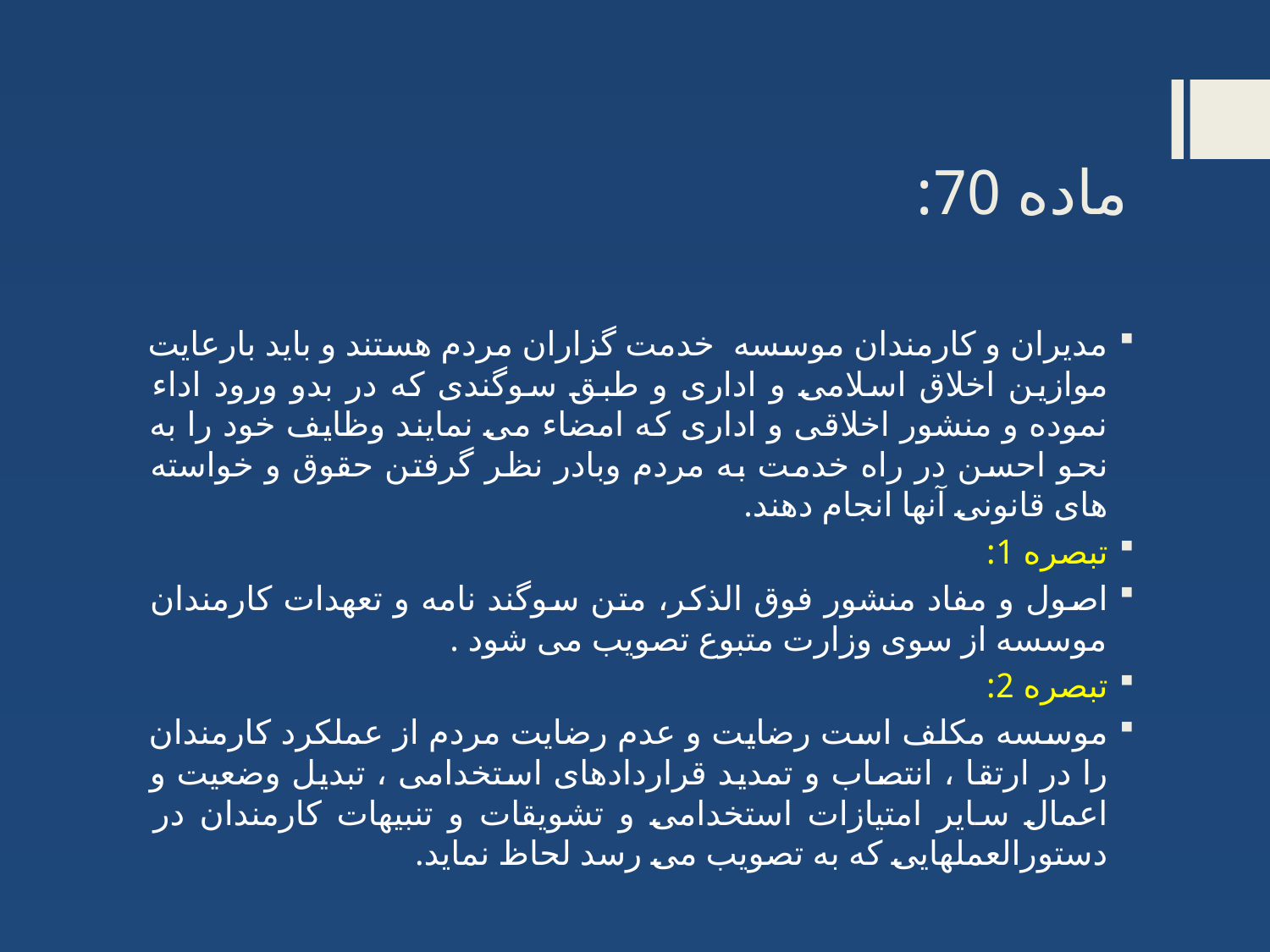

# ماده 70:
مدیران و کارمندان موسسه  خدمت گزاران مردم هستند و باید بارعایت موازین اخلاق اسلامی و اداری و طبق سوگندی که در بدو ورود اداء نموده و منشور اخلاقی و اداری که امضاء می نمایند وظایف خود را به نحو احسن در راه خدمت به مردم وبادر نظر گرفتن حقوق و خواسته های قانونی آنها انجام دهند.
تبصره 1:
اصول و مفاد منشور فوق الذکر، متن سوگند نامه و تعهدات کارمندان موسسه از سوی وزارت متبوع تصویب می شود .
تبصره 2:
موسسه مکلف است رضایت و عدم رضایت مردم از عملکرد کارمندان را در ارتقا ، انتصاب و تمدید قراردادهای استخدامی ، تبدیل وضعیت و اعمال سایر امتیازات استخدامی و تشویقات و تنبیهات کارمندان در دستورالعملهایی که به تصویب می رسد لحاظ نماید.